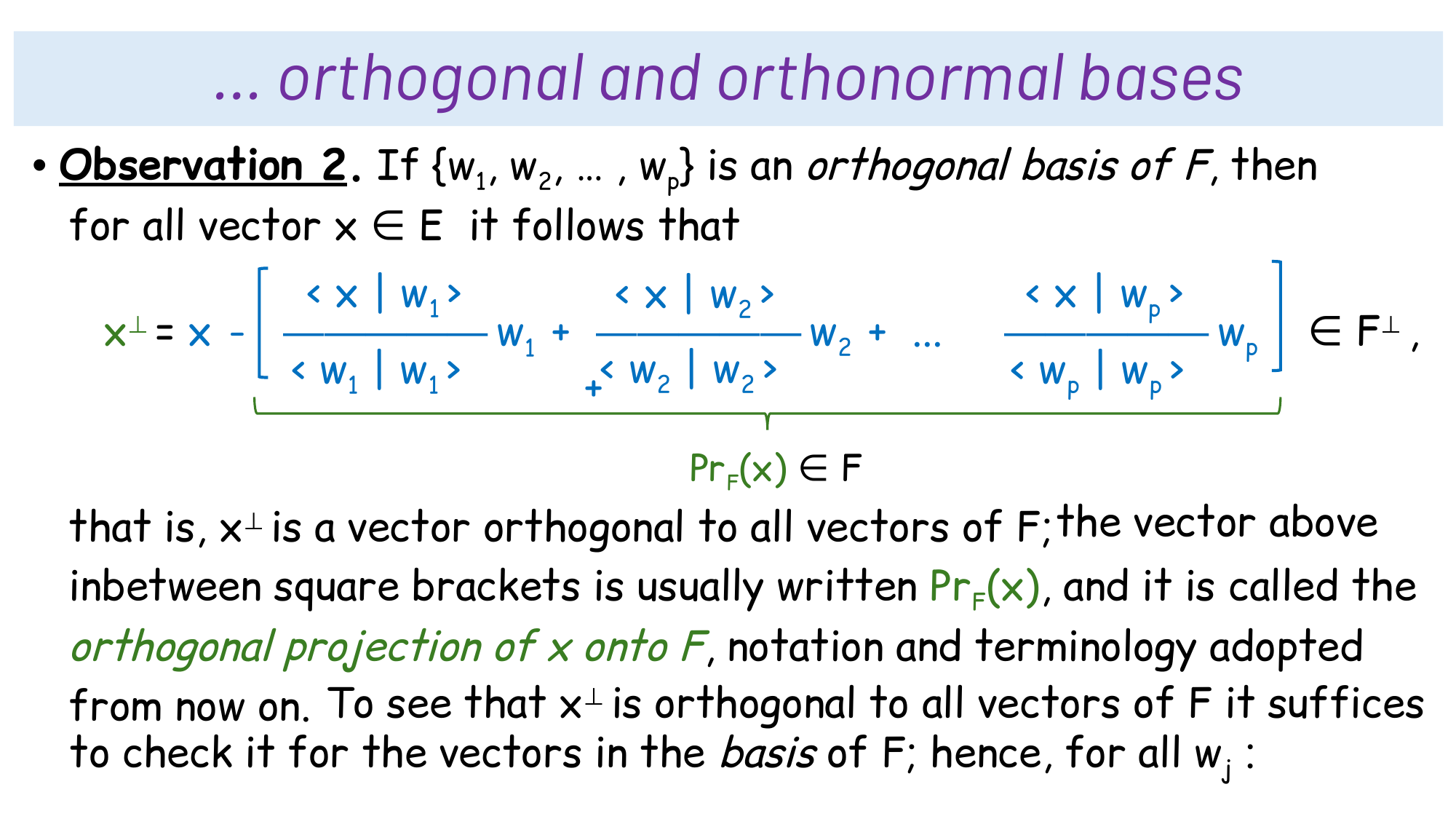

# … orthogonal and orthonormal bases
• Observation 2. If {w1, w2, … , wp} is an orthogonal basis of F, then
   for all vector x ∈ E  it follows that

   that is, x⊥ is a vector orthogonal to all vectors of F;
< x | w1 >
< x | wp >
< x | w2 >

x⊥ = x  -
 ――――― w2  +  ...  +
 ――――― wp       ∈ F⊥ ,

  ――――― w1  +
< w2 | w2 >
< w1 | w1 >
< wp | wp >
PrF(x) ∈ F
                                                                                    the vector above
   inbetween square brackets is usually written PrF(x), and it is called the
   orthogonal projection of x onto F, notation and terminology adopted
   from now on.
                      To see that x⊥ is orthogonal to all vectors of F it suffices
 to check it for the vectors in the basis of F; hence, for all wj :